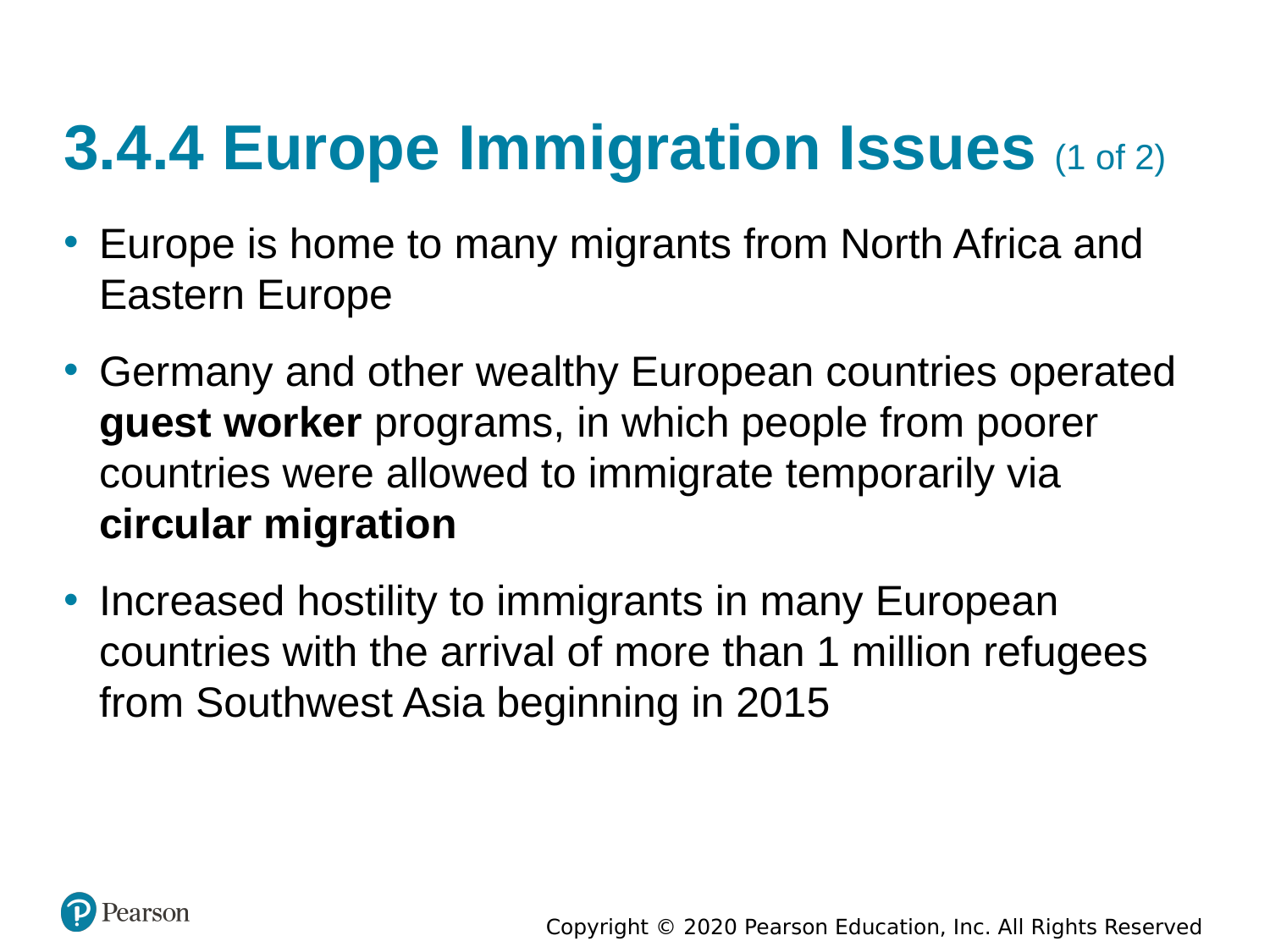

# 3.4.4 Europe Immigration Issues (1 of 2)
Europe is home to many migrants from North Africa and Eastern Europe
Germany and other wealthy European countries operated guest worker programs, in which people from poorer countries were allowed to immigrate temporarily via circular migration
Increased hostility to immigrants in many European countries with the arrival of more than 1 million refugees from Southwest Asia beginning in 2015